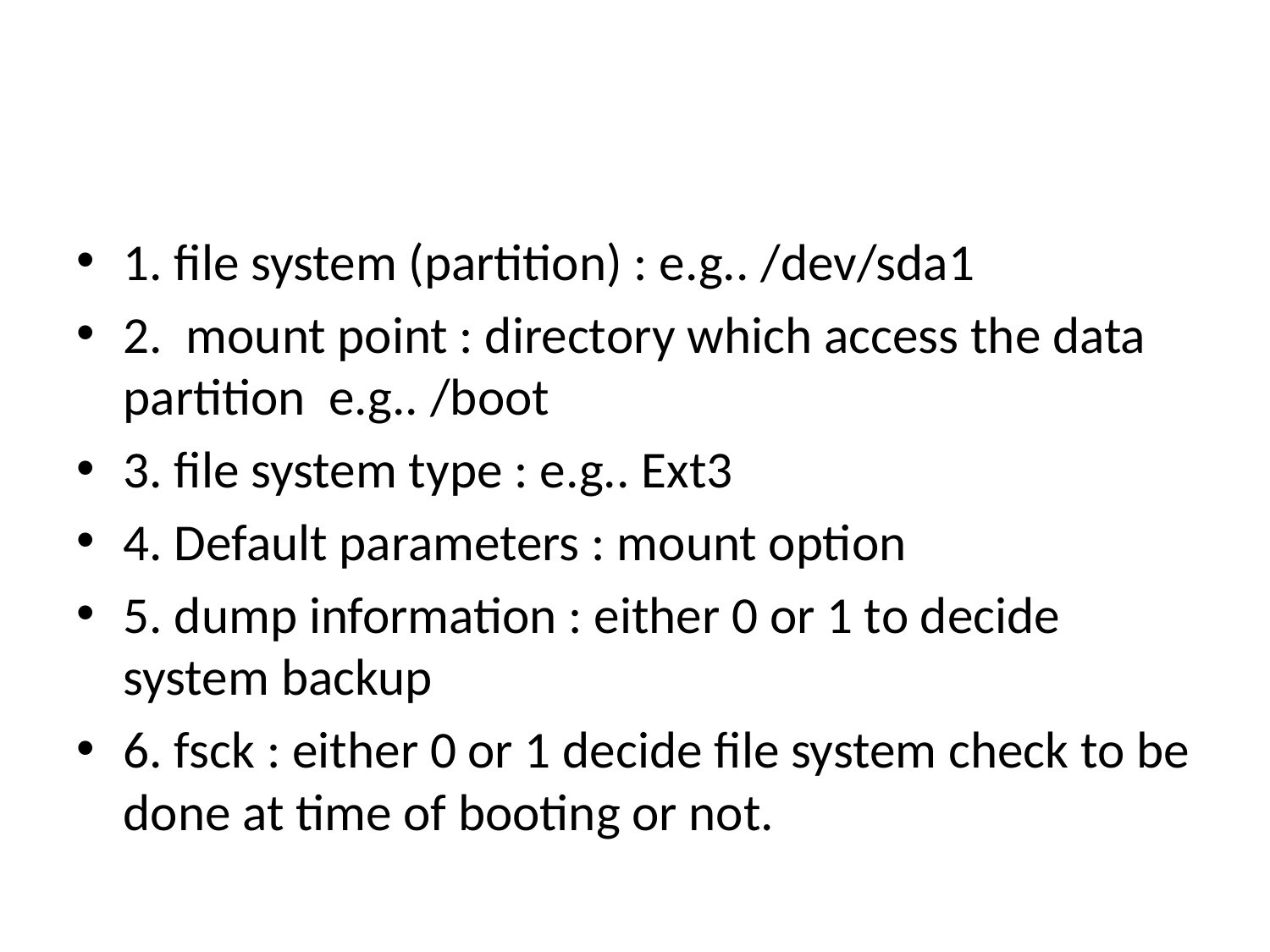

#
1. file system (partition) : e.g.. /dev/sda1
2.  mount point : directory which access the data partition  e.g.. /boot
3. file system type : e.g.. Ext3
4. Default parameters : mount option
5. dump information : either 0 or 1 to decide system backup
6. fsck : either 0 or 1 decide file system check to be done at time of booting or not.